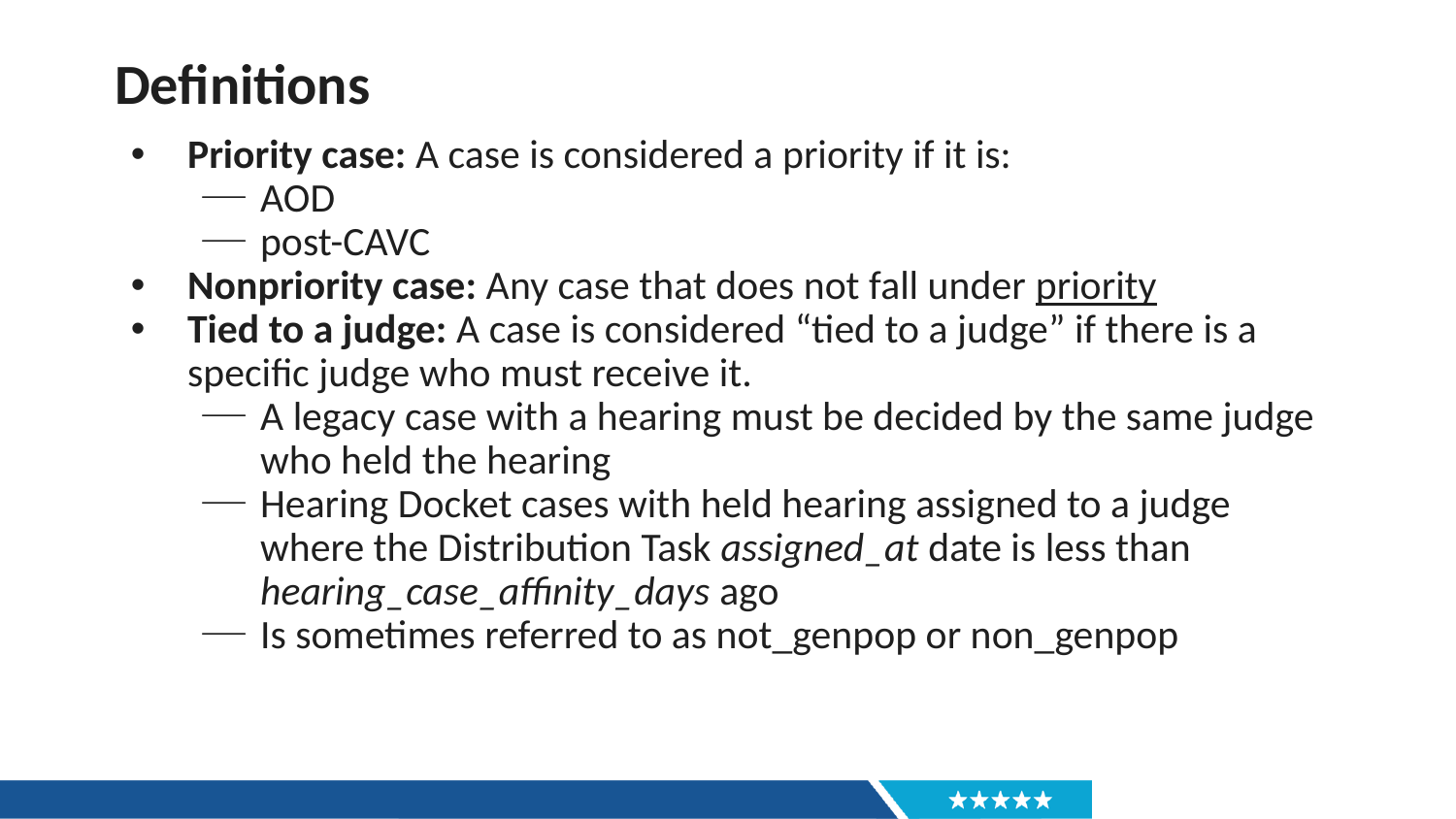

# Definitions
Priority case: A case is considered a priority if it is:
AOD
post-CAVC
Nonpriority case: Any case that does not fall under priority
Tied to a judge: A case is considered “tied to a judge” if there is a specific judge who must receive it.
A legacy case with a hearing must be decided by the same judge who held the hearing
Hearing Docket cases with held hearing assigned to a judge where the Distribution Task assigned_at date is less than hearing_case_affinity_days ago
Is sometimes referred to as not_genpop or non_genpop